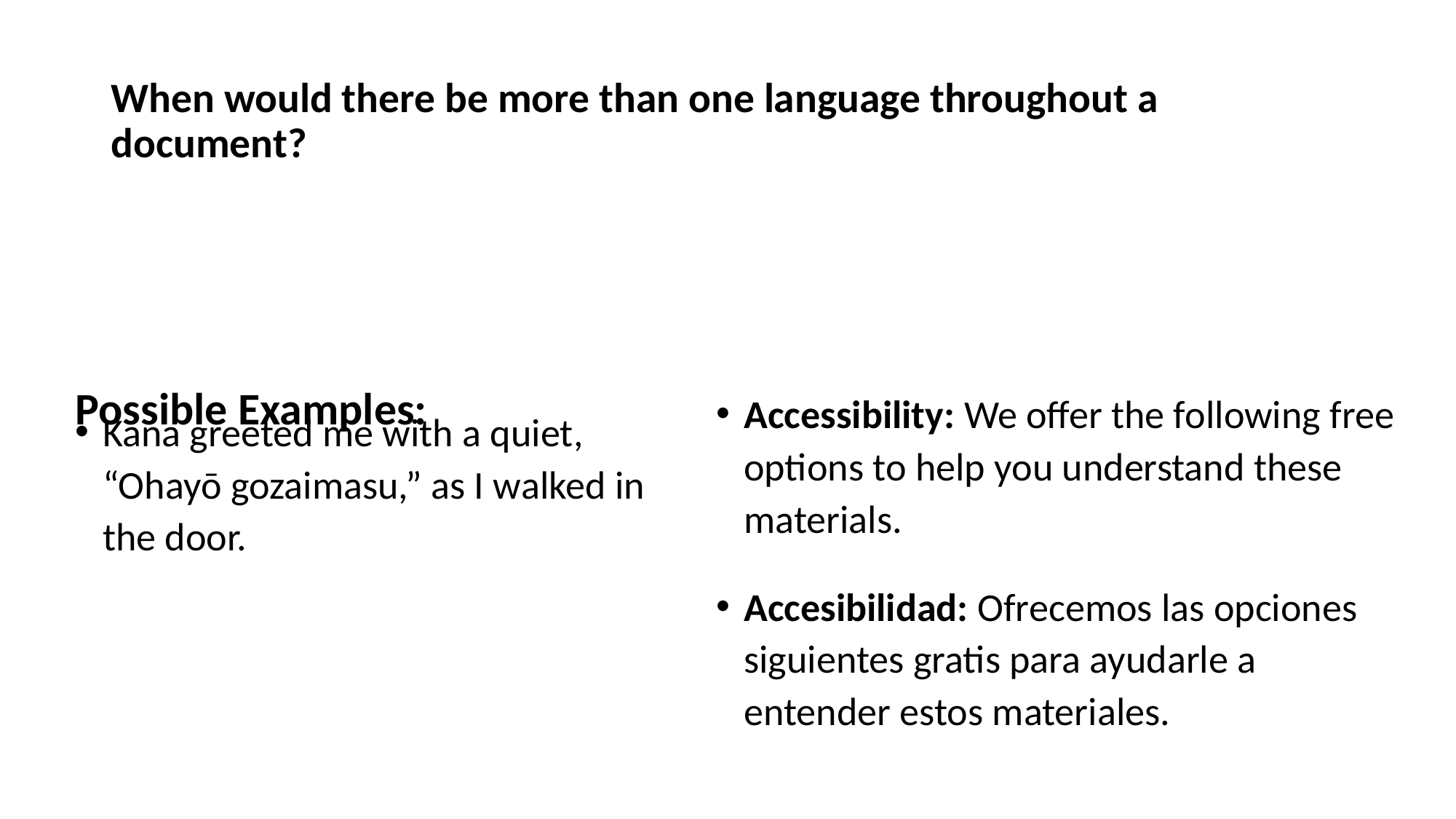

# When would there be more than one language throughout a document?

Possible Examples:

Accessibility: We offer the following free options to help you understand these materials.
Accesibilidad: Ofrecemos las opciones siguientes gratis para ayudarle a entender estos materiales.

Kana greeted me with a quiet, “Ohayō gozaimasu,” as I walked in the door.